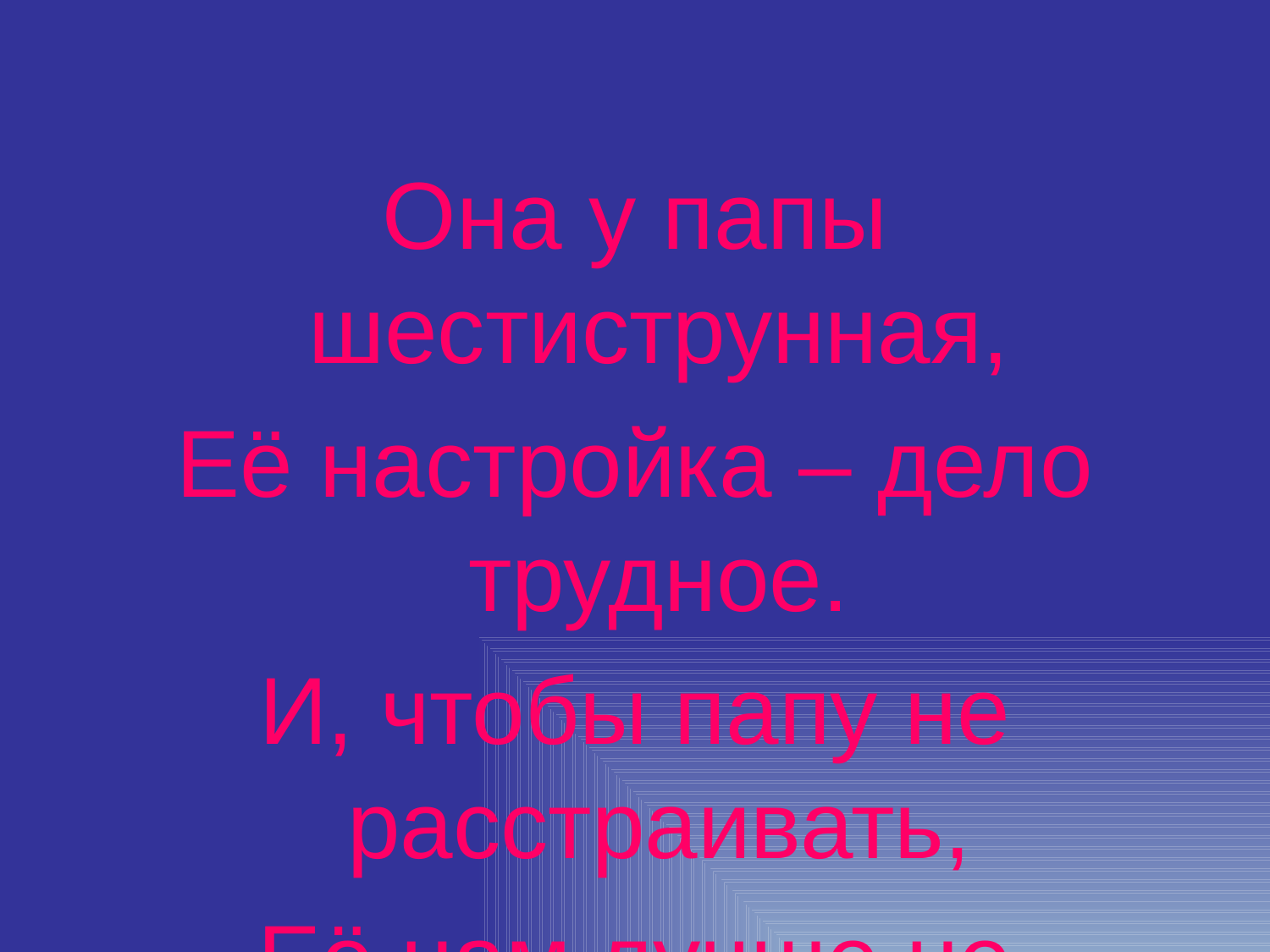

Она у папы шестиструнная,
Её настройка – дело трудное.
И, чтобы папу не расстраивать,
Её нам лучше не настраивать.